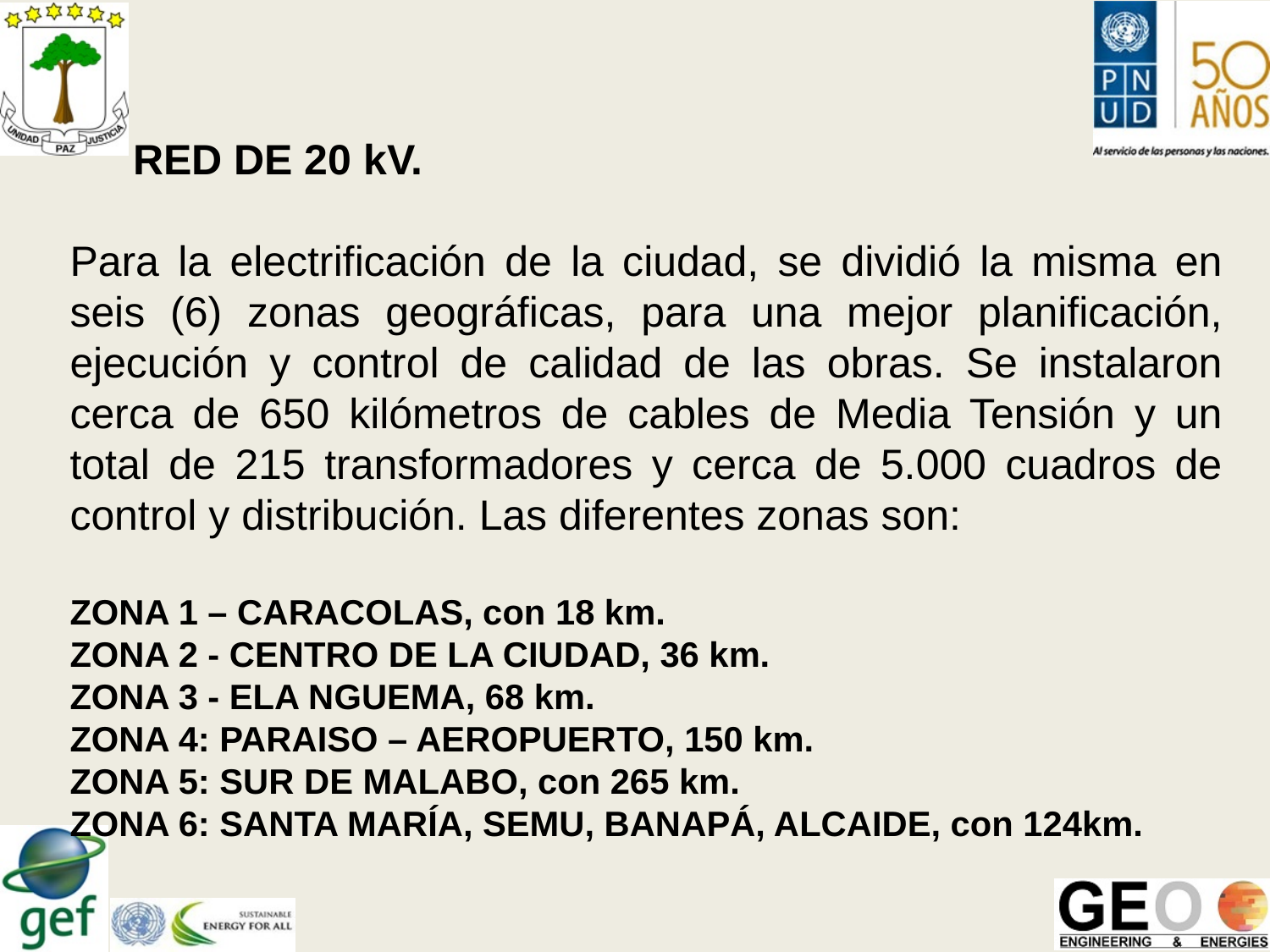

RED DE 20 kV.

Para la electrificación de la ciudad, se dividió la misma en seis (6) zonas geográficas, para una mejor planificación, ejecución y control de calidad de las obras. Se instalaron cerca de 650 kilómetros de cables de Media Tensión y un total de 215 transformadores y cerca de 5.000 cuadros de control y distribución. Las diferentes zonas son:

ZONA 1 – CARACOLAS, con 18 km.
ZONA 2 - CENTRO DE LA CIUDAD, 36 km.
ZONA 3 - ELA NGUEMA, 68 km.
ZONA 4: PARAISO – AEROPUERTO, 150 km.
ZONA 5: SUR DE MALABO, con 265 km.
ZONA 6: SANTA MARÍA, SEMU, BANAPÁ, ALCAIDE, con 124km.